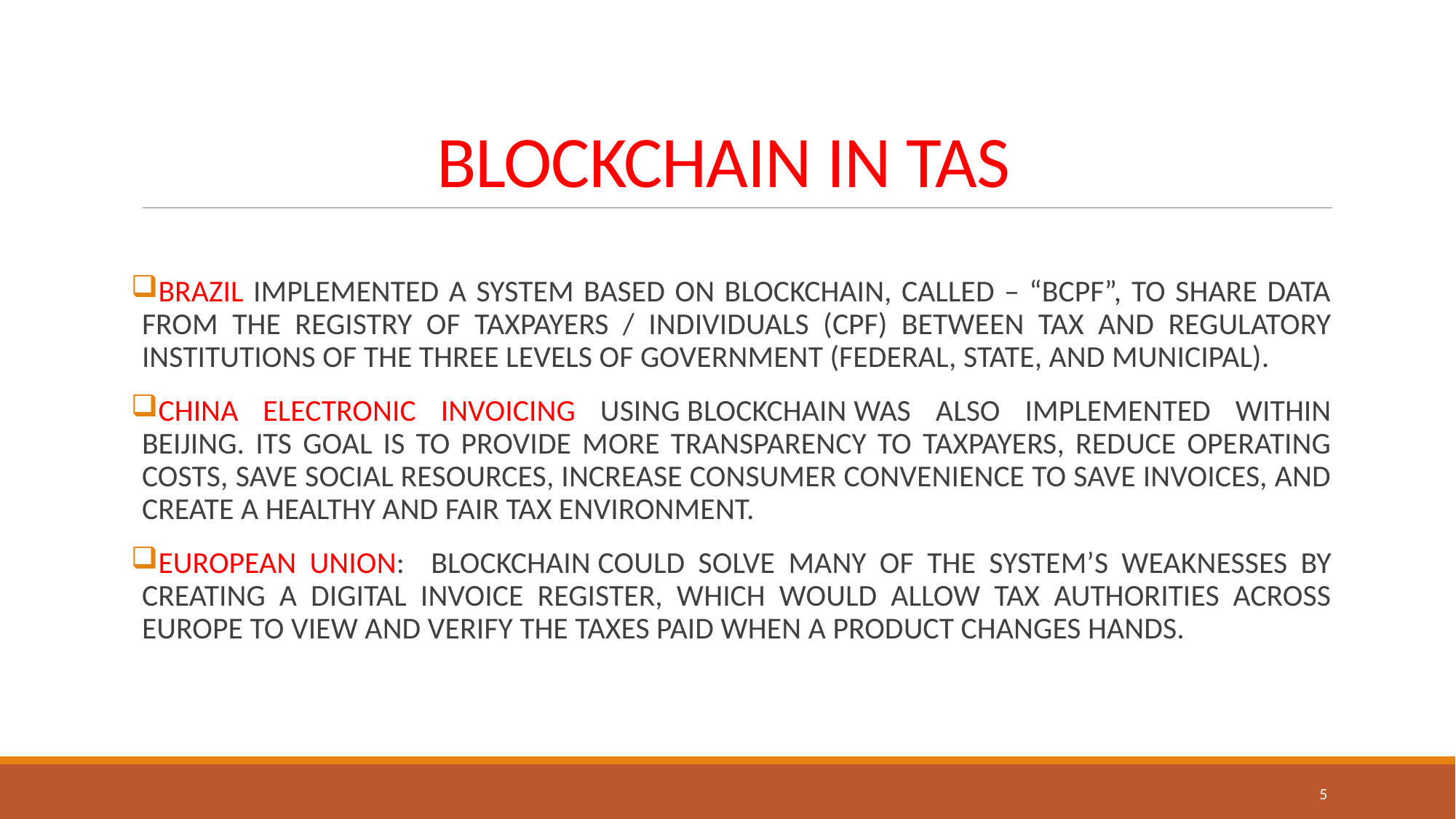

# BLOCKCHAIN IN TAS
BRAZIL IMPLEMENTED A SYSTEM BASED ON BLOCKCHAIN, CALLED – “BCPF”, TO SHARE DATA FROM THE REGISTRY OF TAXPAYERS / INDIVIDUALS (CPF) BETWEEN TAX AND REGULATORY INSTITUTIONS OF THE THREE LEVELS OF GOVERNMENT (FEDERAL, STATE, AND MUNICIPAL).
CHINA ELECTRONIC INVOICING USING BLOCKCHAIN WAS ALSO IMPLEMENTED WITHIN BEIJING. ITS GOAL IS TO PROVIDE MORE TRANSPARENCY TO TAXPAYERS, REDUCE OPERATING COSTS, SAVE SOCIAL RESOURCES, INCREASE CONSUMER CONVENIENCE TO SAVE INVOICES, AND CREATE A HEALTHY AND FAIR TAX ENVIRONMENT.
EUROPEAN UNION:  BLOCKCHAIN COULD SOLVE MANY OF THE SYSTEM’S WEAKNESSES BY CREATING A DIGITAL INVOICE REGISTER, WHICH WOULD ALLOW TAX AUTHORITIES ACROSS EUROPE TO VIEW AND VERIFY THE TAXES PAID WHEN A PRODUCT CHANGES HANDS.
5